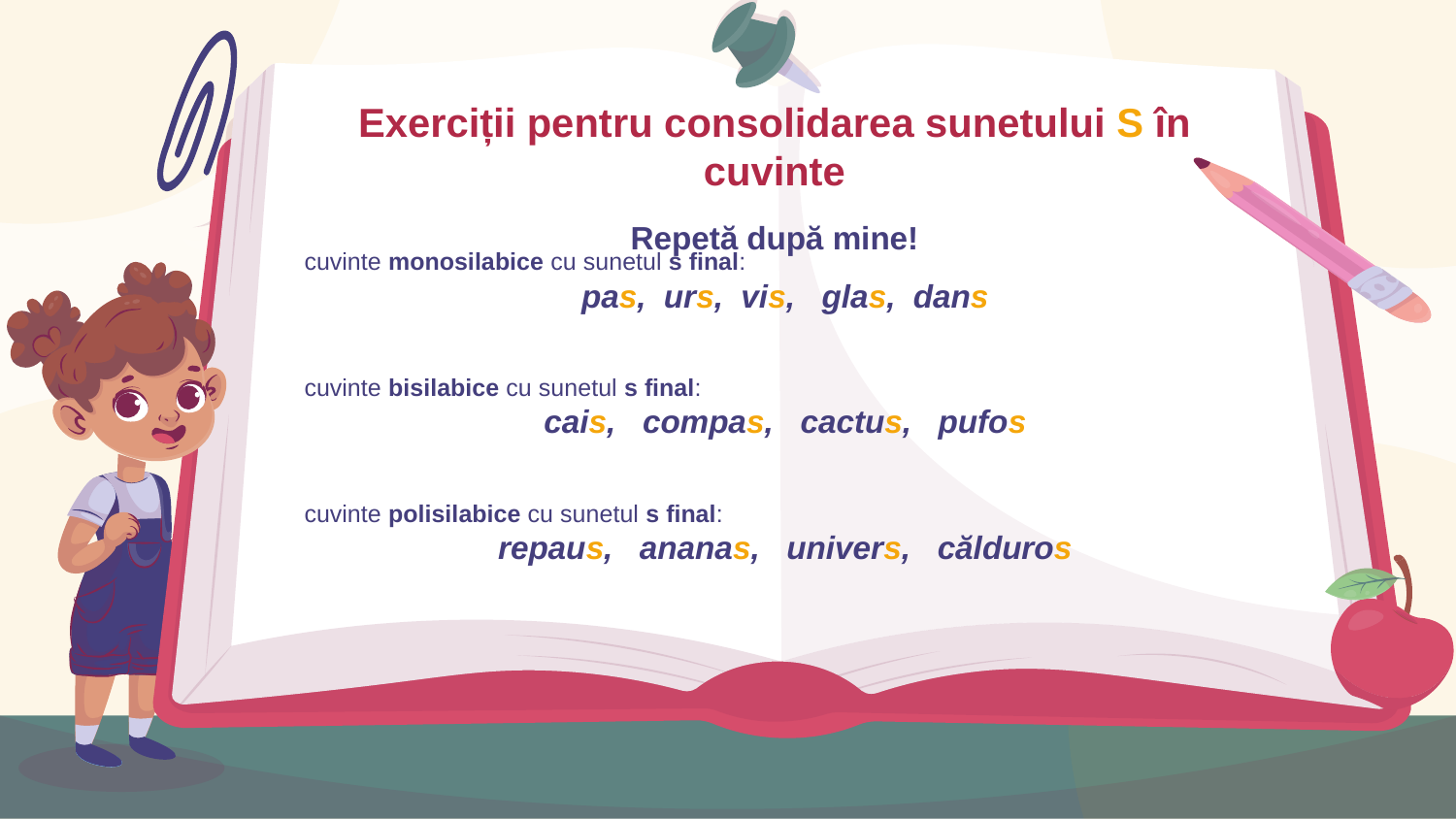

# Exerciții pentru consolidarea sunetului S în cuvinte Repetă după mine!

cuvinte monosilabice cu sunetul s final:
pas,  urs,  vis,   glas,  dans

cuvinte bisilabice cu sunetul s final:
cais,   compas,   cactus,   pufos

cuvinte polisilabice cu sunetul s final:
repaus,   ananas,   univers,   călduros